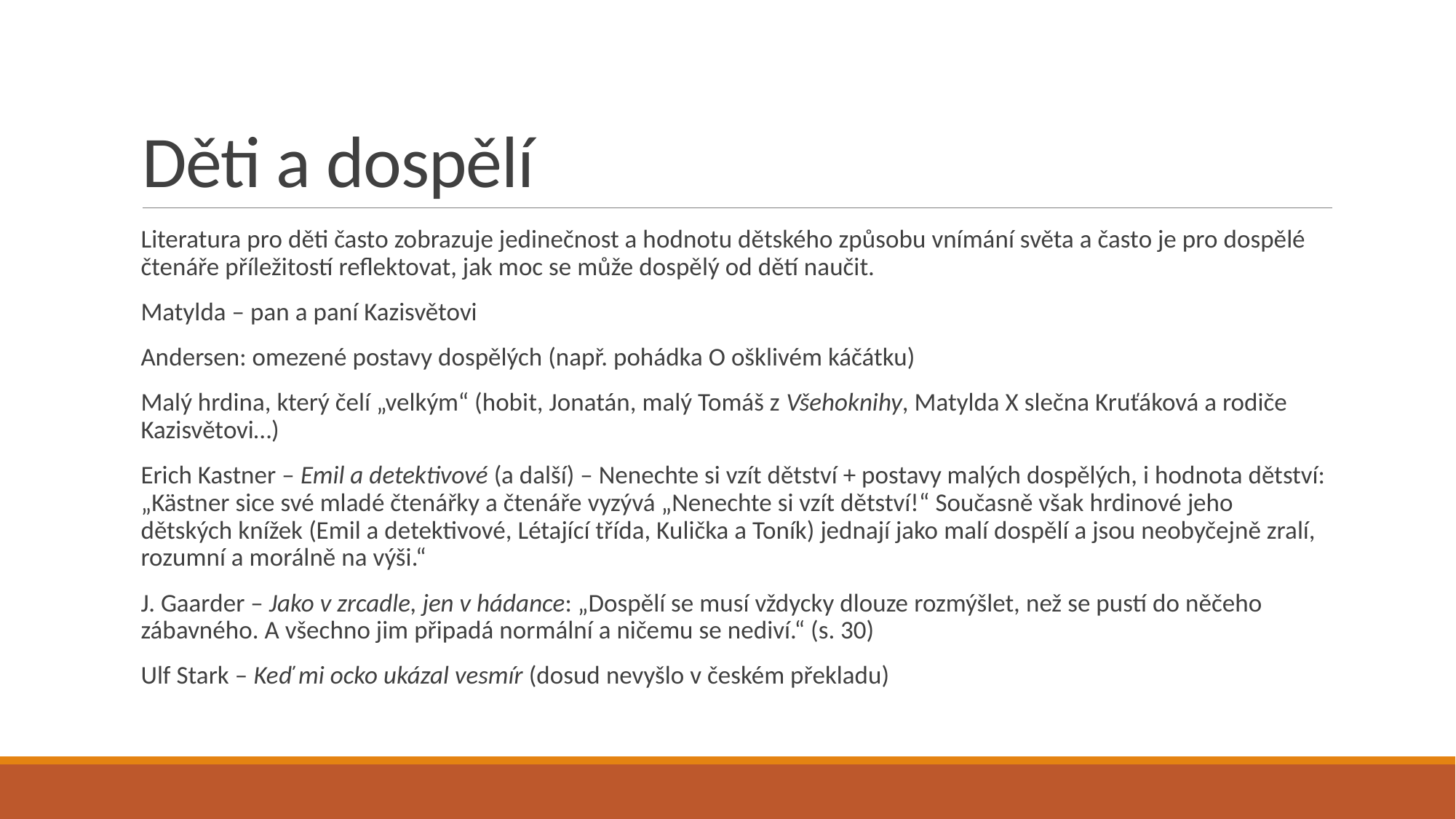

# Děti a dospělí
Literatura pro děti často zobrazuje jedinečnost a hodnotu dětského způsobu vnímání světa a často je pro dospělé čtenáře příležitostí reflektovat, jak moc se může dospělý od dětí naučit.
Matylda – pan a paní Kazisvětovi
Andersen: omezené postavy dospělých (např. pohádka O ošklivém káčátku)
Malý hrdina, který čelí „velkým“ (hobit, Jonatán, malý Tomáš z Všehoknihy, Matylda X slečna Kruťáková a rodiče Kazisvětovi…)
Erich Kastner – Emil a detektivové (a další) – Nenechte si vzít dětství + postavy malých dospělých, i hodnota dětství: „Kästner sice své mladé čtenářky a čtenáře vyzývá „Nenechte si vzít dětství!“ Současně však hrdinové jeho dětských knížek (Emil a detektivové, Létající třída, Kulička a Toník) jednají jako malí dospělí a jsou neobyčejně zralí, rozumní a morálně na výši.“
J. Gaarder – Jako v zrcadle, jen v hádance: „Dospělí se musí vždycky dlouze rozmýšlet, než se pustí do něčeho zábavného. A všechno jim připadá normální a ničemu se nediví.“ (s. 30)
Ulf Stark – Keď mi ocko ukázal vesmír (dosud nevyšlo v českém překladu)